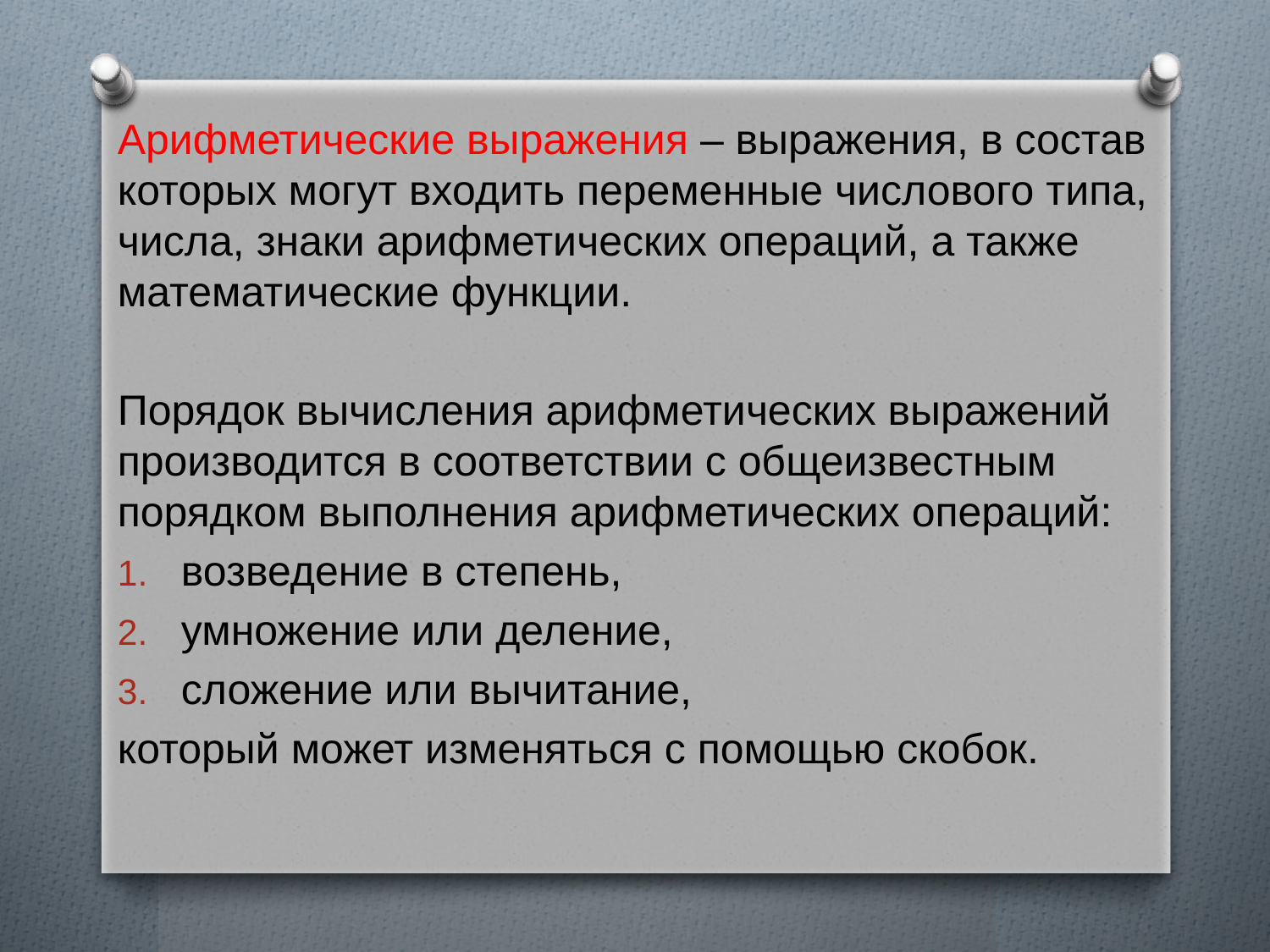

Арифметические выражения – выражения, в состав которых могут входить переменные числового типа, числа, знаки арифметических операций, а также математические функции.

Порядок вычисления арифметических выражений производится в соответствии с общеизвестным порядком выполнения арифметических операций:
возведение в степень,
умножение или деление,
сложение или вычитание,
который может изменяться с помощью скобок.